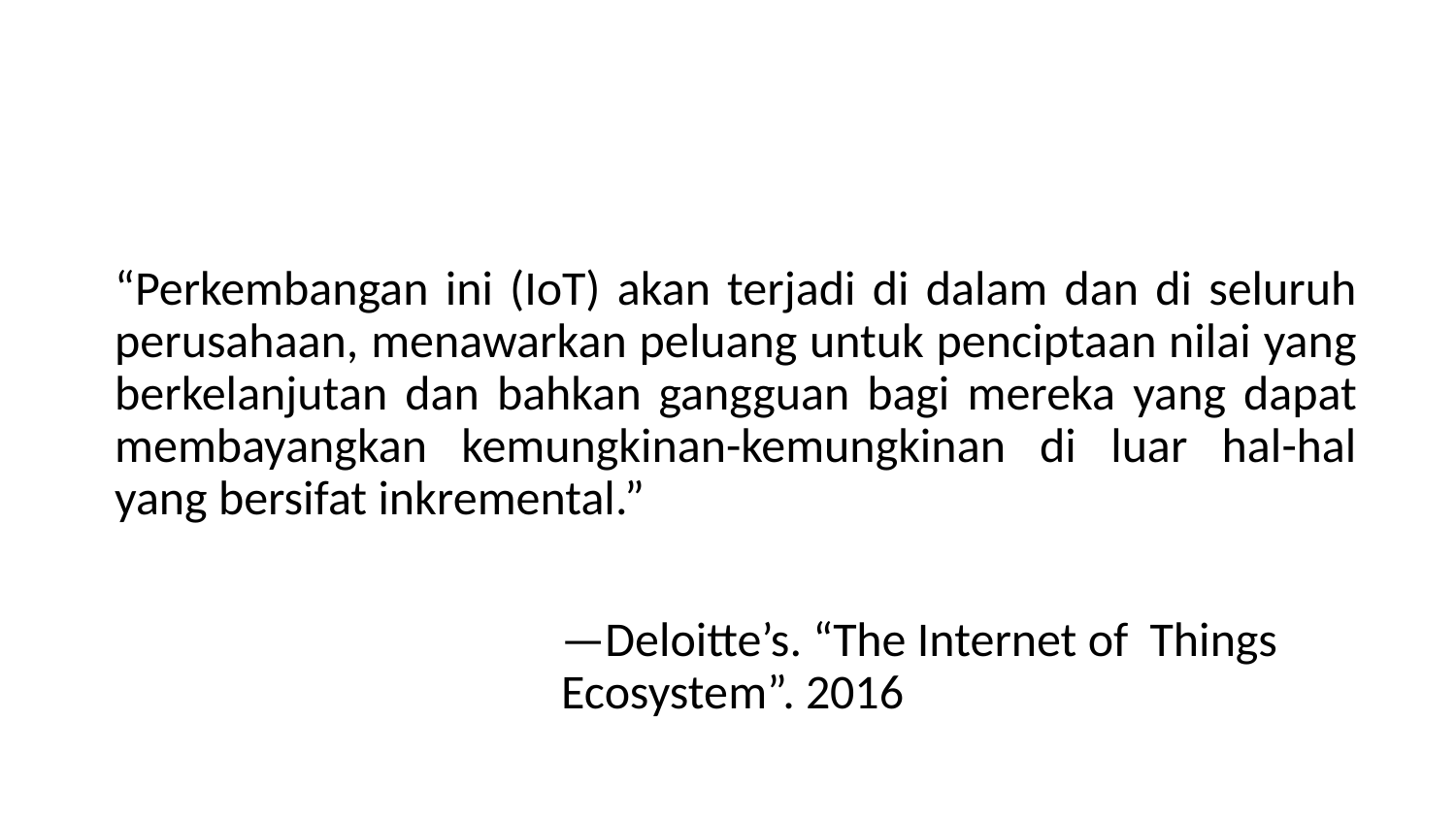

“Perkembangan ini (IoT) akan terjadi di dalam dan di seluruh perusahaan, menawarkan peluang untuk penciptaan nilai yang berkelanjutan dan bahkan gangguan bagi mereka yang dapat membayangkan kemungkinan-kemungkinan di luar hal-hal yang bersifat inkremental.”
# —Deloitte’s. “The Internet of  Things Ecosystem”. 2016